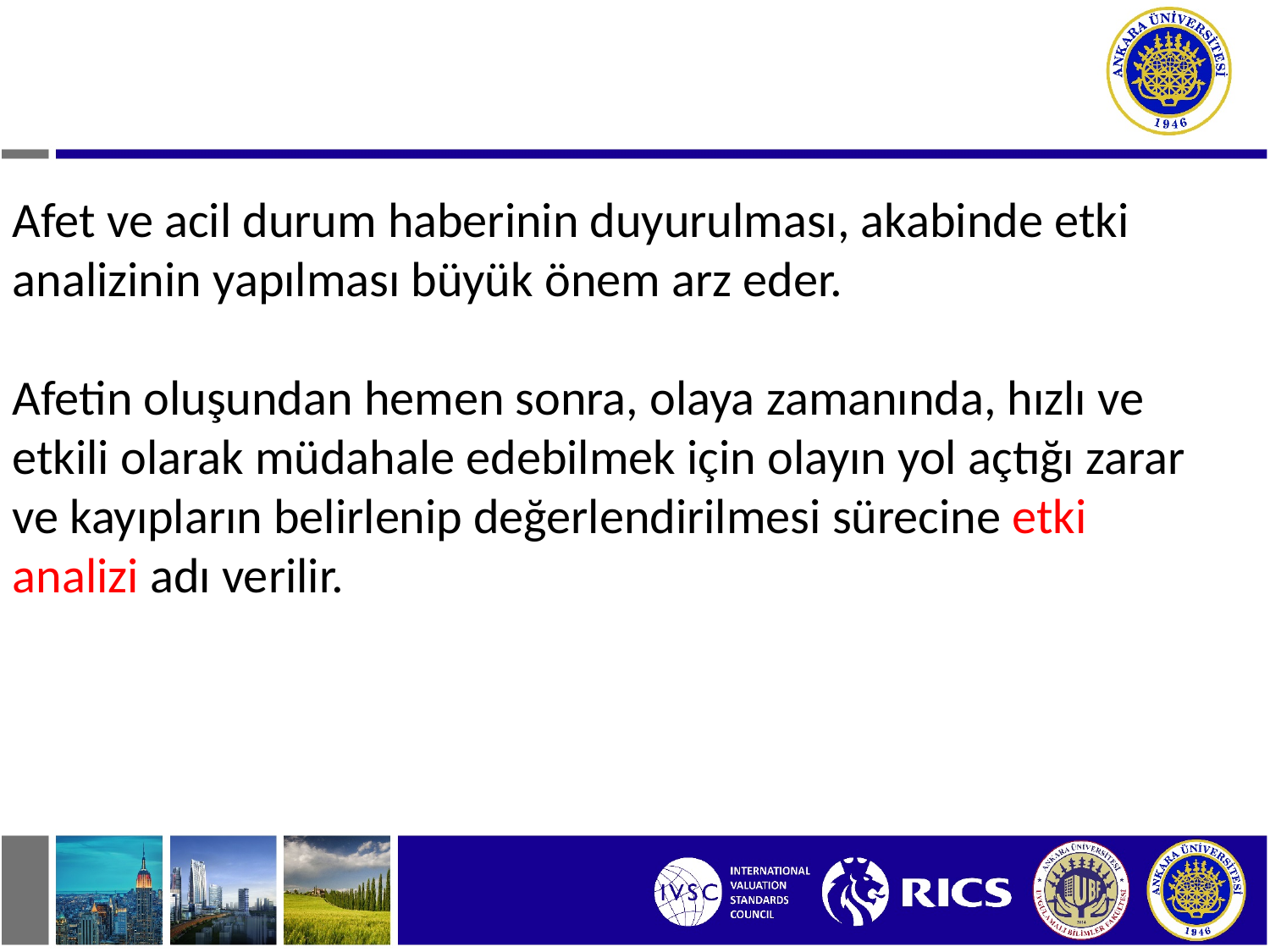

Afet ve acil durum haberinin duyurulması, akabinde etki analizinin yapılması büyük önem arz eder.

Afetin oluşundan hemen sonra, olaya zamanında, hızlı ve etkili olarak müdahale edebilmek için olayın yol açtığı zarar ve kayıpların belirlenip değerlendirilmesi sürecine etki analizi adı verilir.